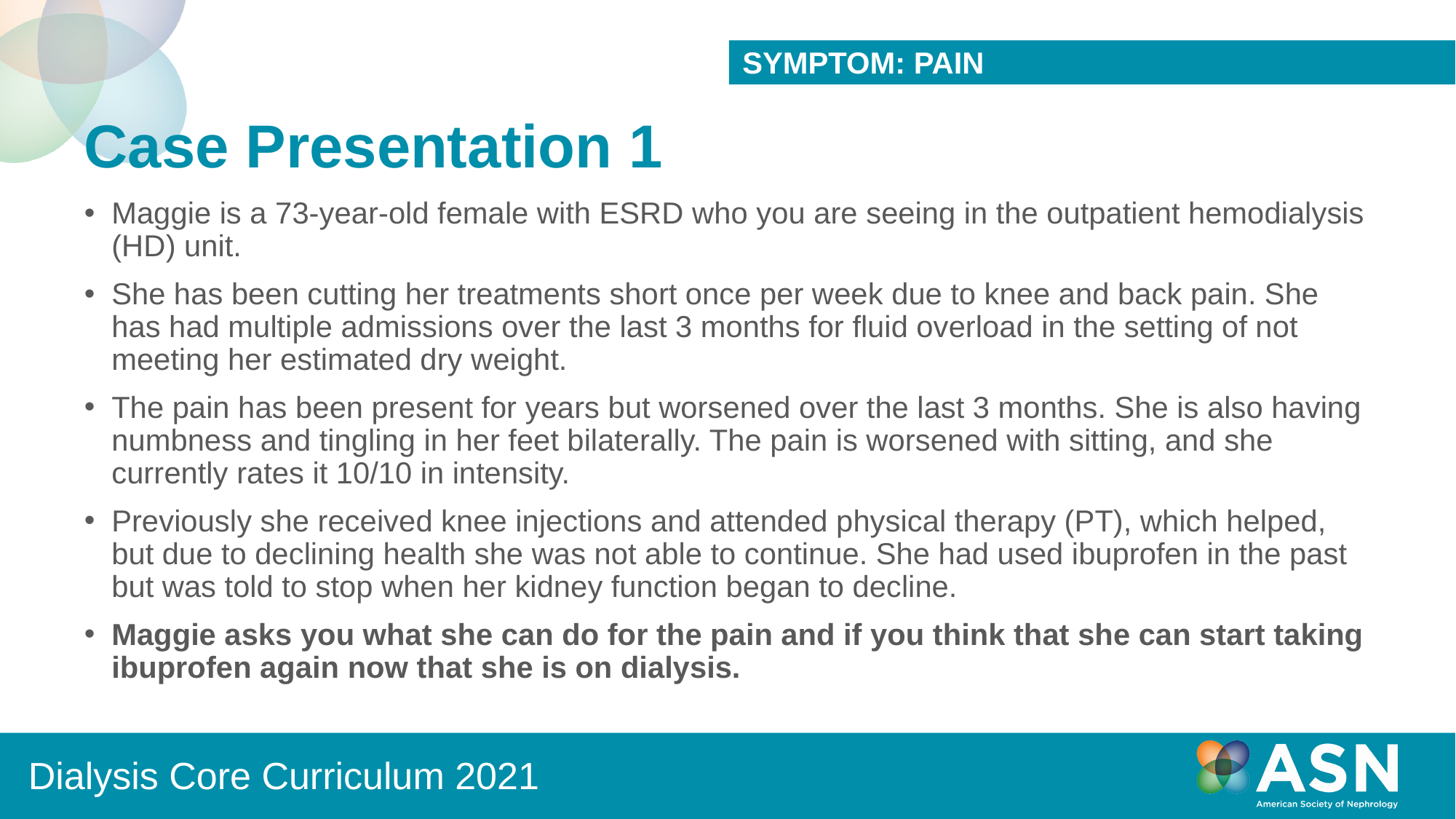

Symptom: Pain
# Case Presentation 1
Maggie is a 73-year-old female with ESRD who you are seeing in the outpatient hemodialysis (HD) unit.
She has been cutting her treatments short once per week due to knee and back pain. She has had multiple admissions over the last 3 months for fluid overload in the setting of not meeting her estimated dry weight.
The pain has been present for years but worsened over the last 3 months. She is also having numbness and tingling in her feet bilaterally. The pain is worsened with sitting, and she currently rates it 10/10 in intensity.
Previously she received knee injections and attended physical therapy (PT), which helped, but due to declining health she was not able to continue. She had used ibuprofen in the past but was told to stop when her kidney function began to decline.
Maggie asks you what she can do for the pain and if you think that she can start taking ibuprofen again now that she is on dialysis.

Dialysis Core Curriculum 2021